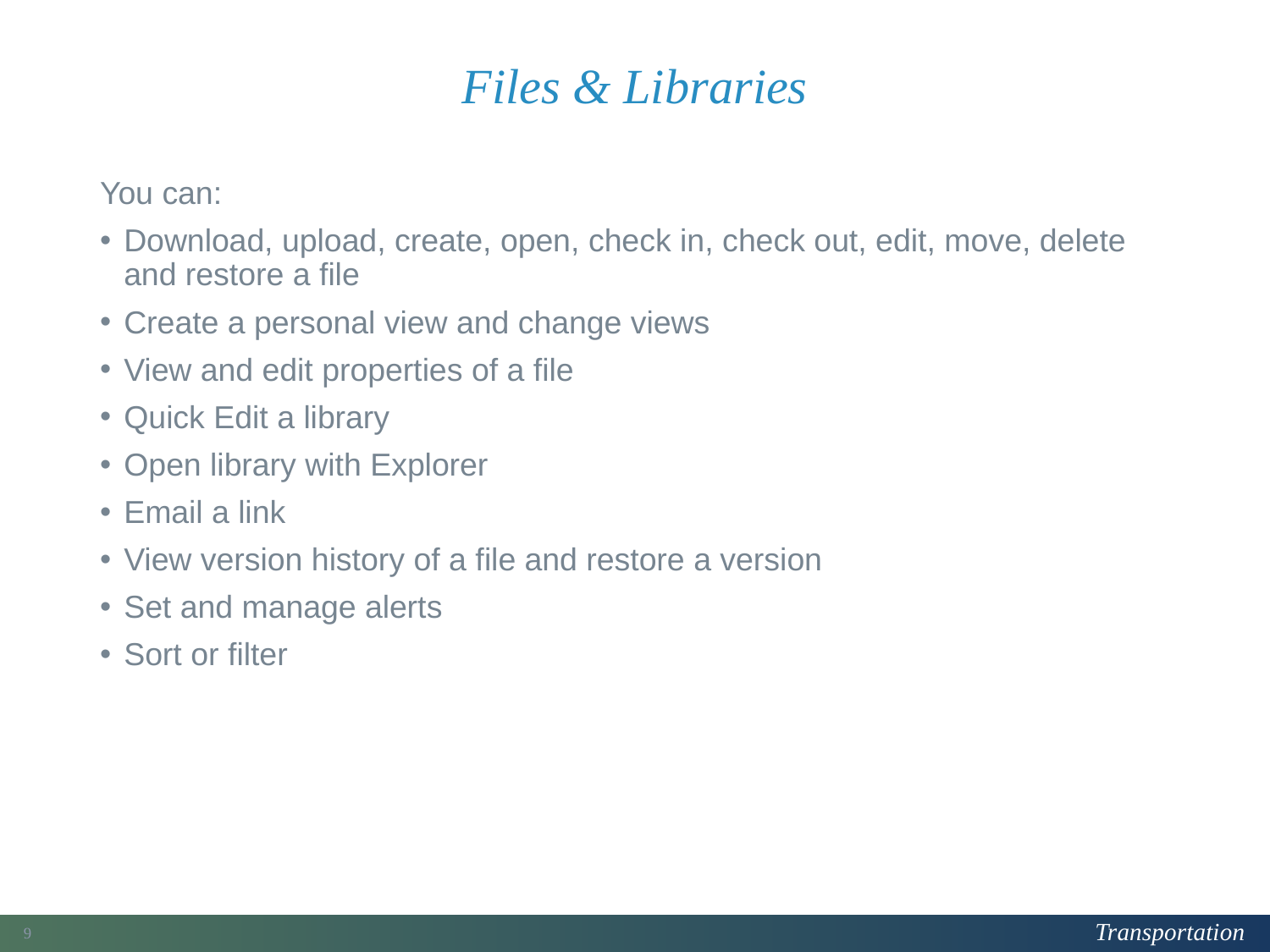

# Files & Libraries
You can:
Download, upload, create, open, check in, check out, edit, move, delete and restore a file
Create a personal view and change views
View and edit properties of a file
Quick Edit a library
Open library with Explorer
Email a link
View version history of a file and restore a version
Set and manage alerts
Sort or filter
9